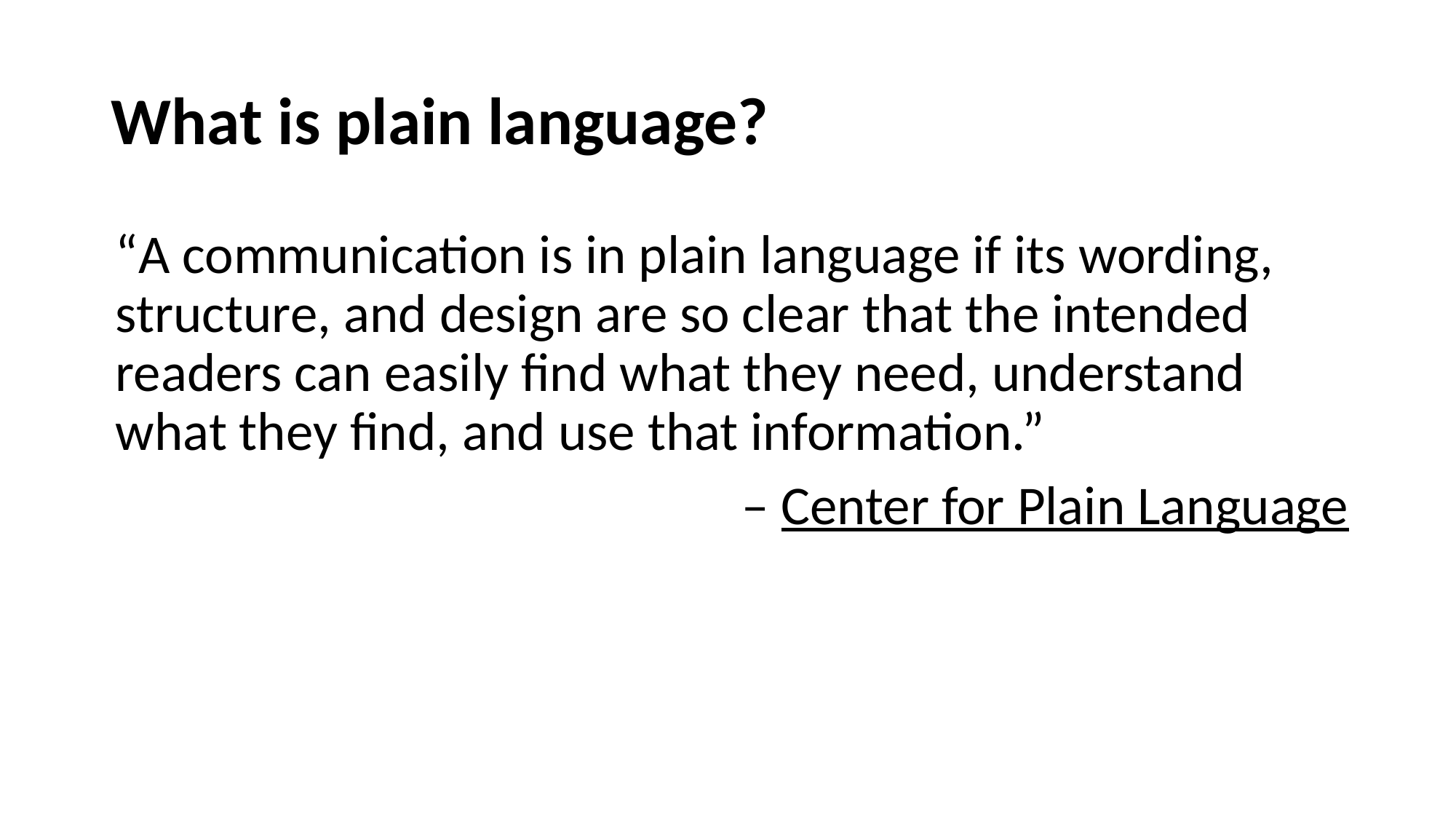

# What is plain language?
“A communication is in plain language if its wording, structure, and design are so clear that the intended readers can easily find what they need, understand what they find, and use that information.”
– Center for Plain Language